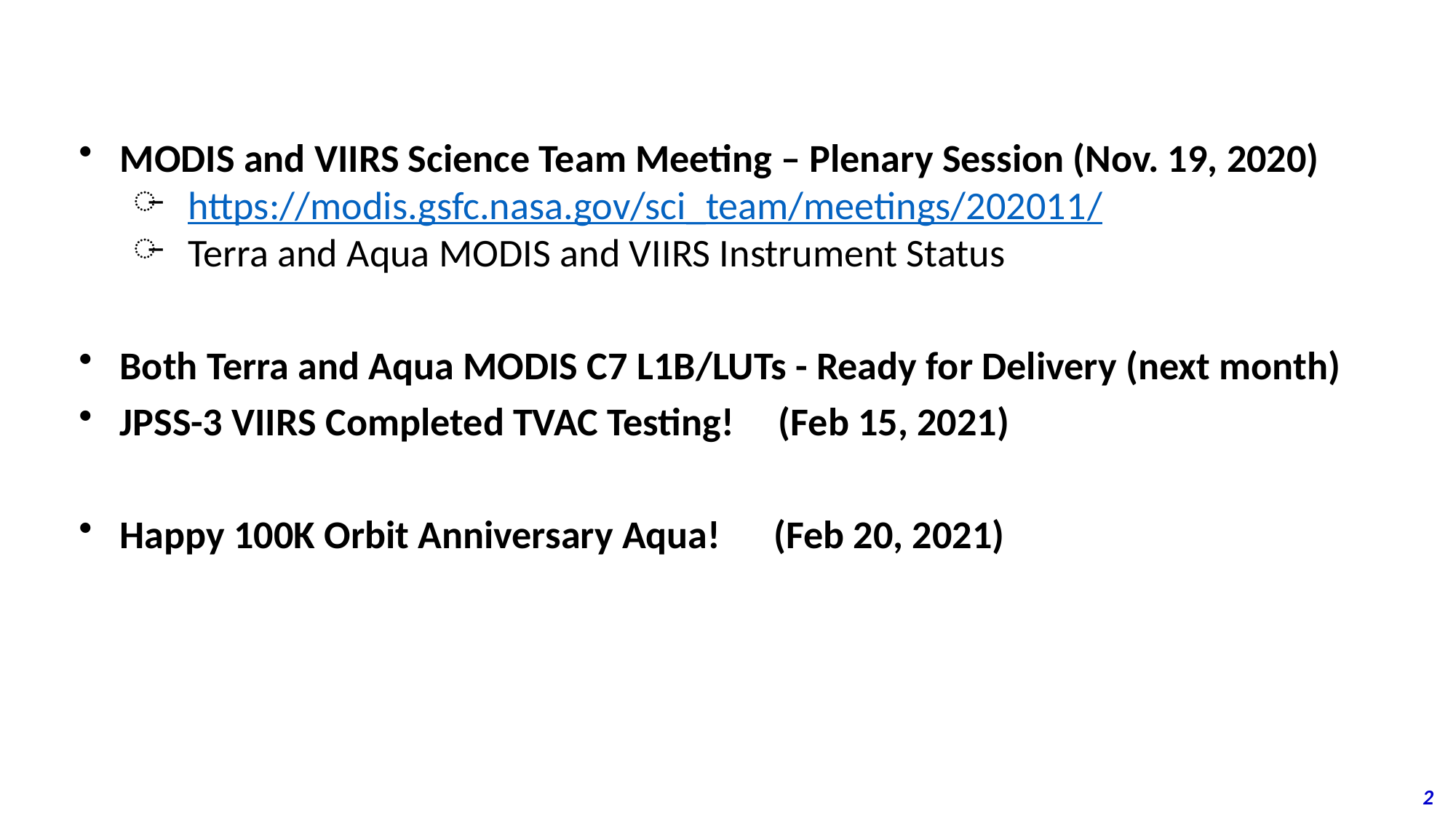

MODIS and VIIRS Science Team Meeting – Plenary Session (Nov. 19, 2020)
https://modis.gsfc.nasa.gov/sci_team/meetings/202011/
Terra and Aqua MODIS and VIIRS Instrument Status

Both Terra and Aqua MODIS C7 L1B/LUTs - Ready for Delivery (next month)
JPSS-3 VIIRS Completed TVAC Testing!     (Feb 15, 2021)

Happy 100K Orbit Anniversary Aqua!      (Feb 20, 2021)
2